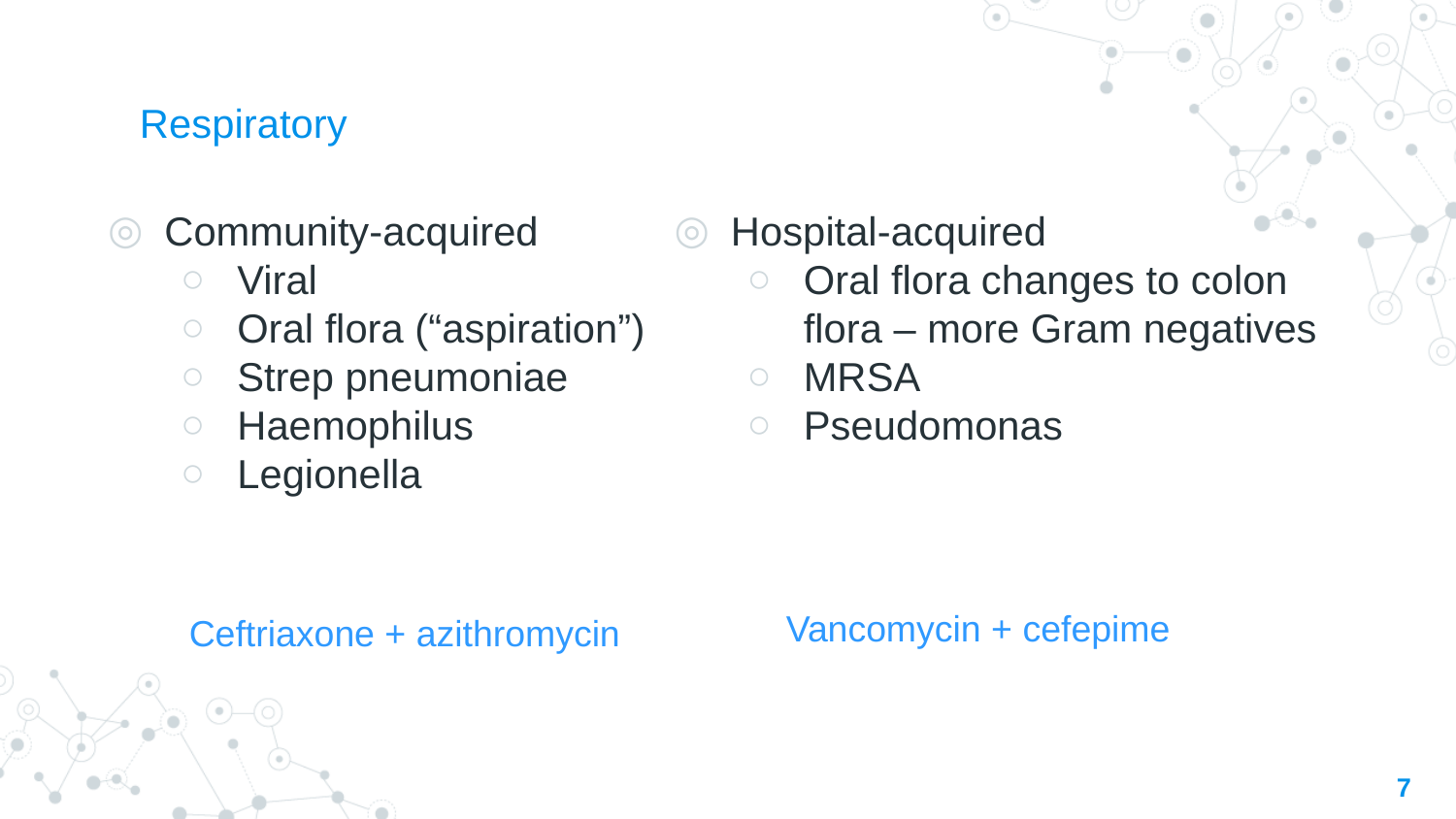

# Respiratory
Community-acquired
Viral
Oral flora (“aspiration”)
Strep pneumoniae
Haemophilus
Legionella
Hospital-acquired
Oral flora changes to colon flora – more Gram negatives
MRSA
Pseudomonas
Vancomycin + cefepime
Ceftriaxone + azithromycin
7